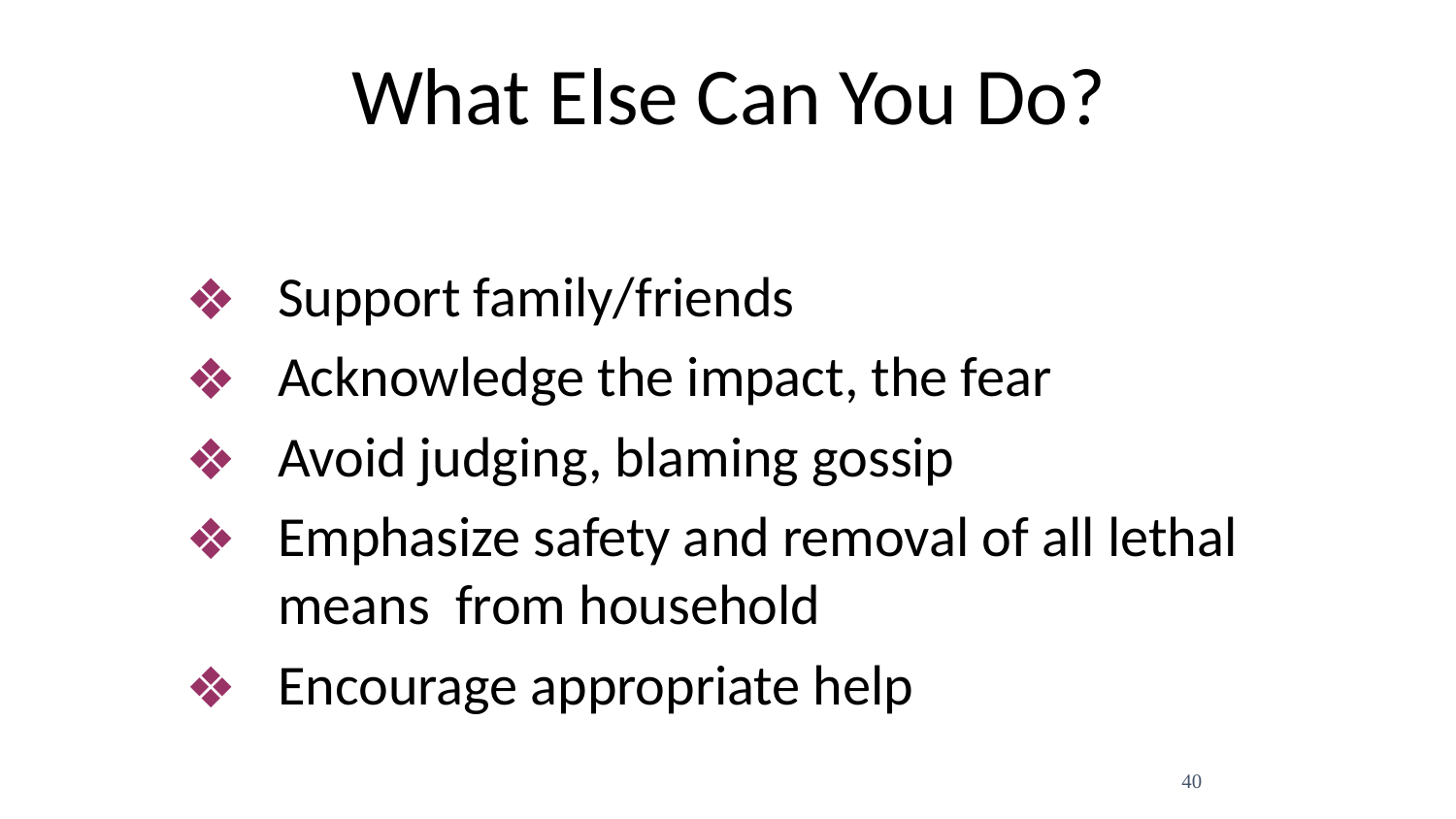

# What Else Can You Do?
Support family/friends
Acknowledge the impact, the fear
Avoid judging, blaming gossip
Emphasize safety and removal of all lethal means  from household
Encourage appropriate help
40